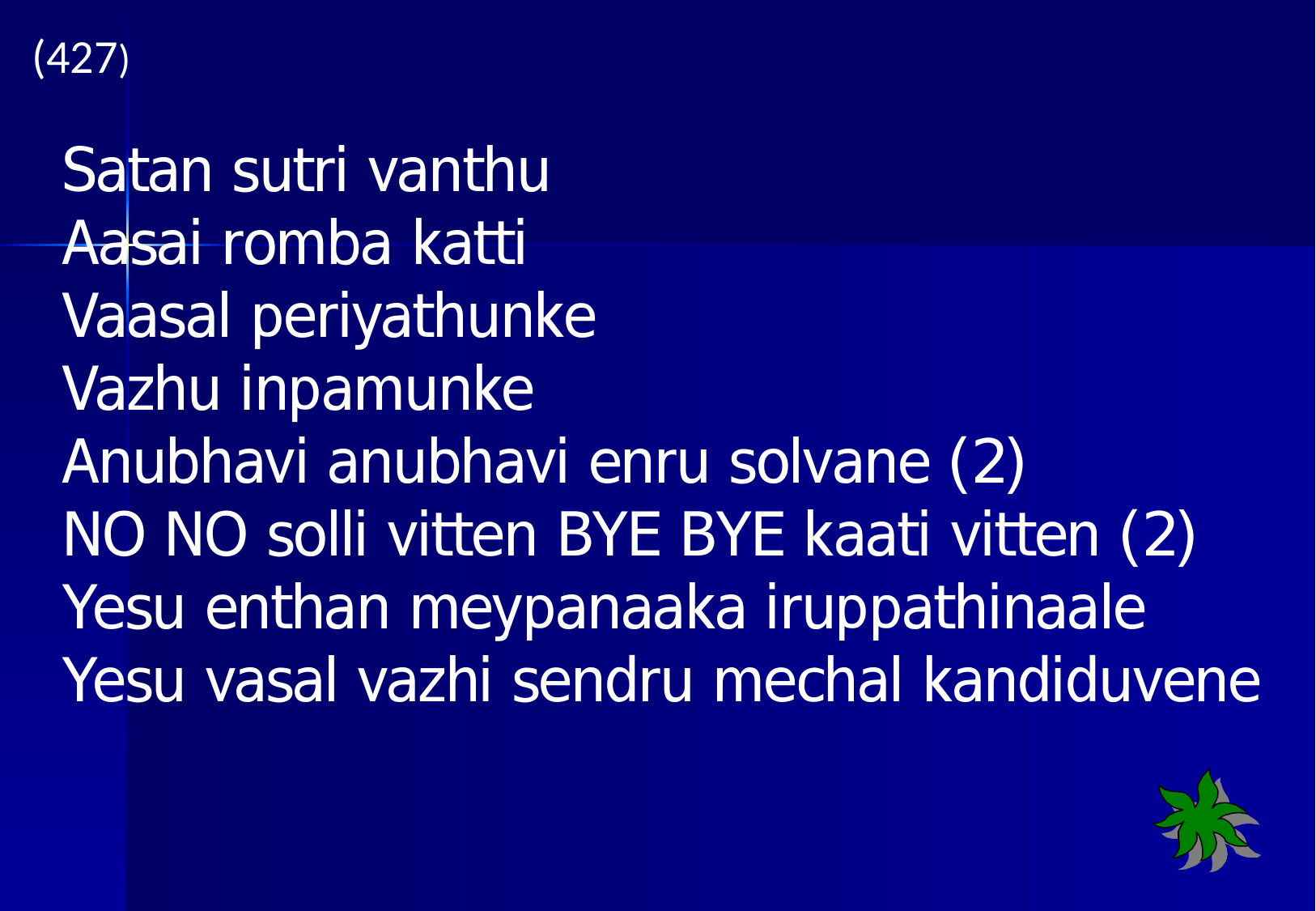

(427)
Satan sutri vanthu
Aasai romba katti
Vaasal periyathunke
Vazhu inpamunke
Anubhavi anubhavi enru solvane (2)
NO NO solli vitten BYE BYE kaati vitten (2)
Yesu enthan meypanaaka iruppathinaale
Yesu vasal vazhi sendru mechal kandiduvene